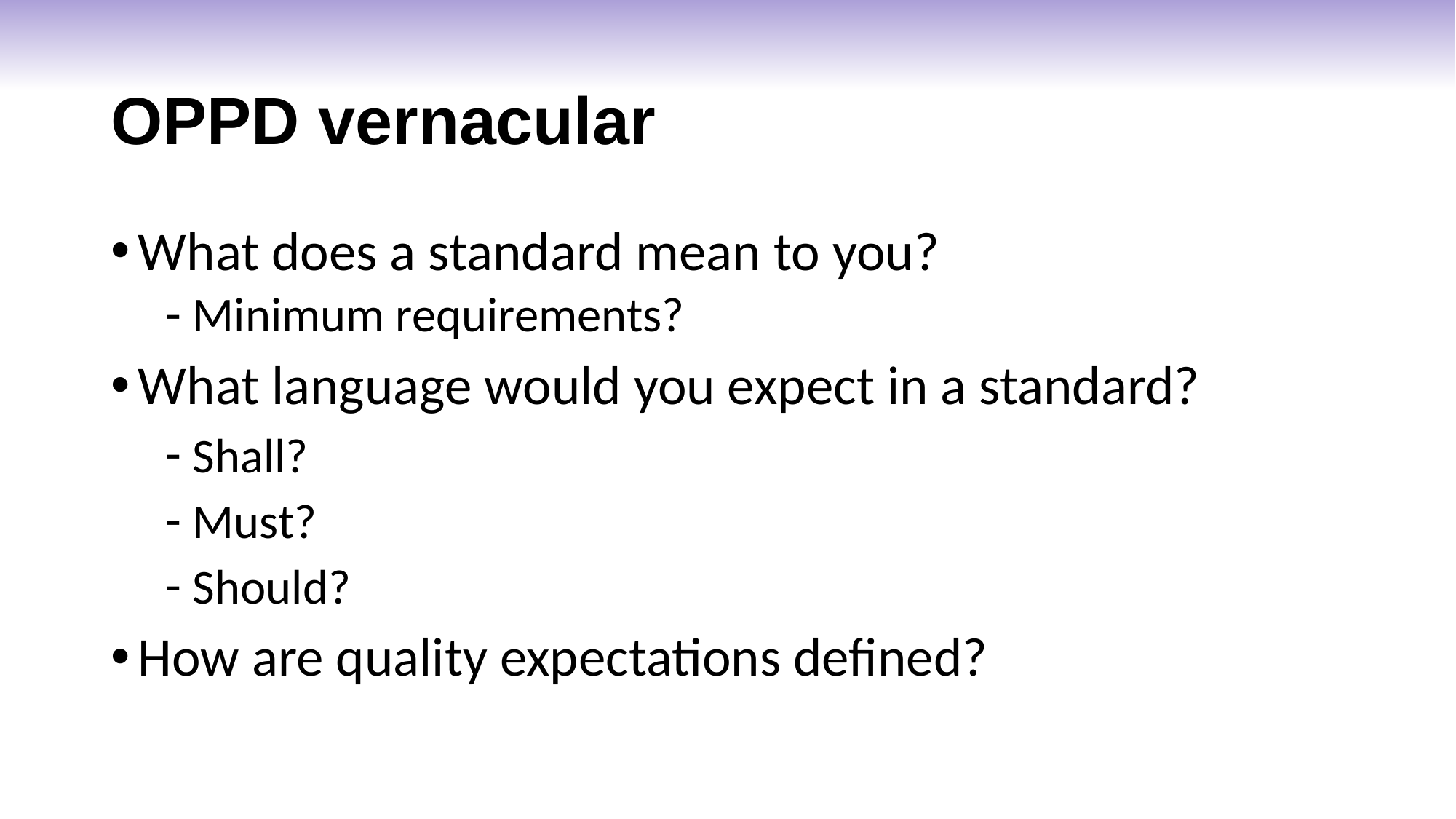

# OPPD vernacular
What does a standard mean to you?
Minimum requirements?
What language would you expect in a standard?
Shall?
Must?
Should?
How are quality expectations defined?